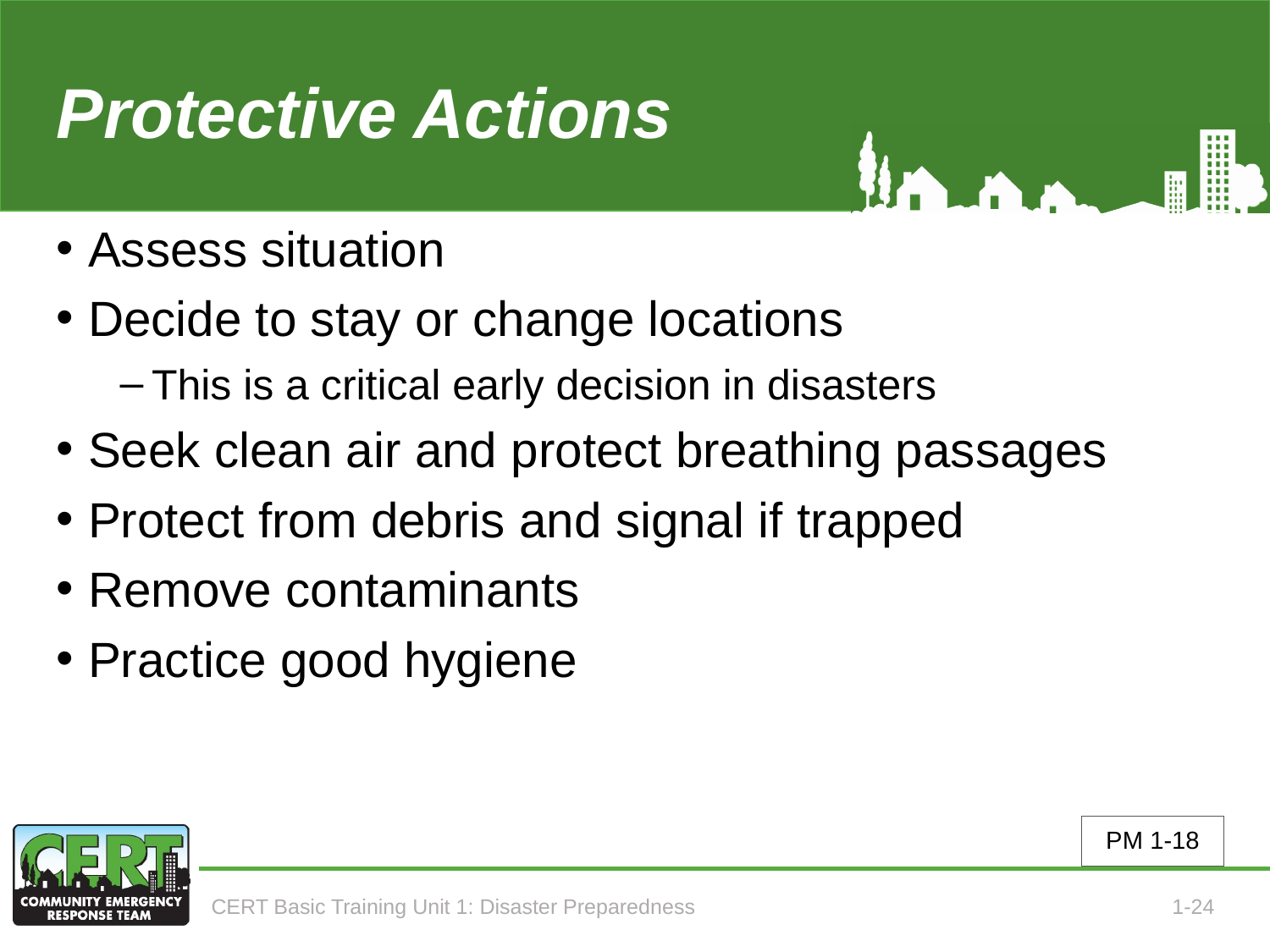

# Protective Actions
Assess situation
Decide to stay or change locations
This is a critical early decision in disasters
Seek clean air and protect breathing passages
Protect from debris and signal if trapped
Remove contaminants
Practice good hygiene

PM 1-18
CERT Basic Training Unit 1: Disaster Preparedness
1-24